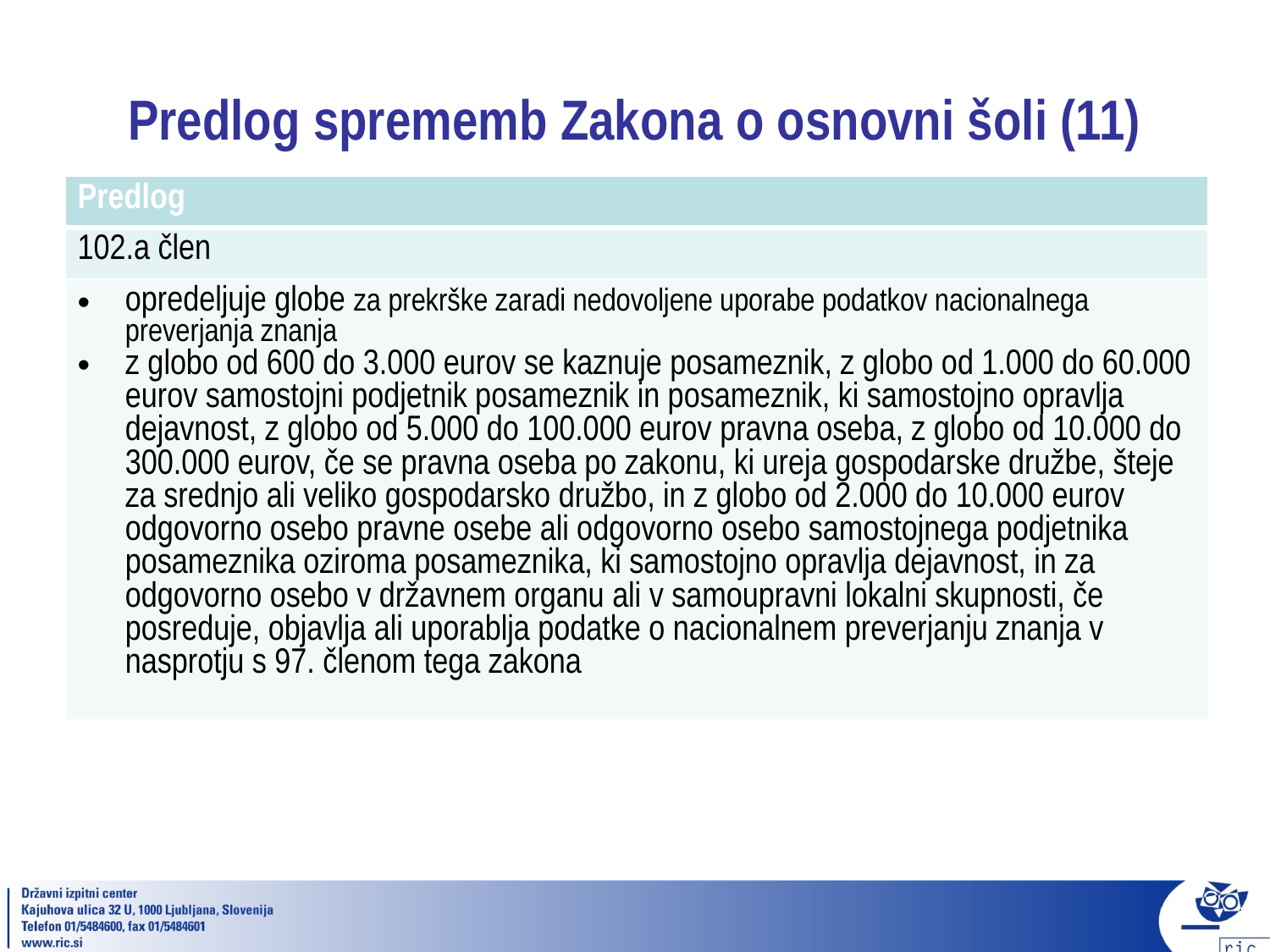

# Predlog sprememb Zakona o osnovni šoli (11)
| Predlog |
| --- |
| 102.a člen |
| opredeljuje globe za prekrške zaradi nedovoljene uporabe podatkov nacionalnega preverjanja znanja z globo od 600 do 3.000 eurov se kaznuje posameznik, z globo od 1.000 do 60.000 eurov samostojni podjetnik posameznik in posameznik, ki samostojno opravlja dejavnost, z globo od 5.000 do 100.000 eurov pravna oseba, z globo od 10.000 do 300.000 eurov, če se pravna oseba po zakonu, ki ureja gospodarske družbe, šteje za srednjo ali veliko gospodarsko družbo, in z globo od 2.000 do 10.000 eurov odgovorno osebo pravne osebe ali odgovorno osebo samostojnega podjetnika posameznika oziroma posameznika, ki samostojno opravlja dejavnost, in za odgovorno osebo v državnem organu ali v samoupravni lokalni skupnosti, če posreduje, objavlja ali uporablja podatke o nacionalnem preverjanju znanja v nasprotju s 97. členom tega zakona |